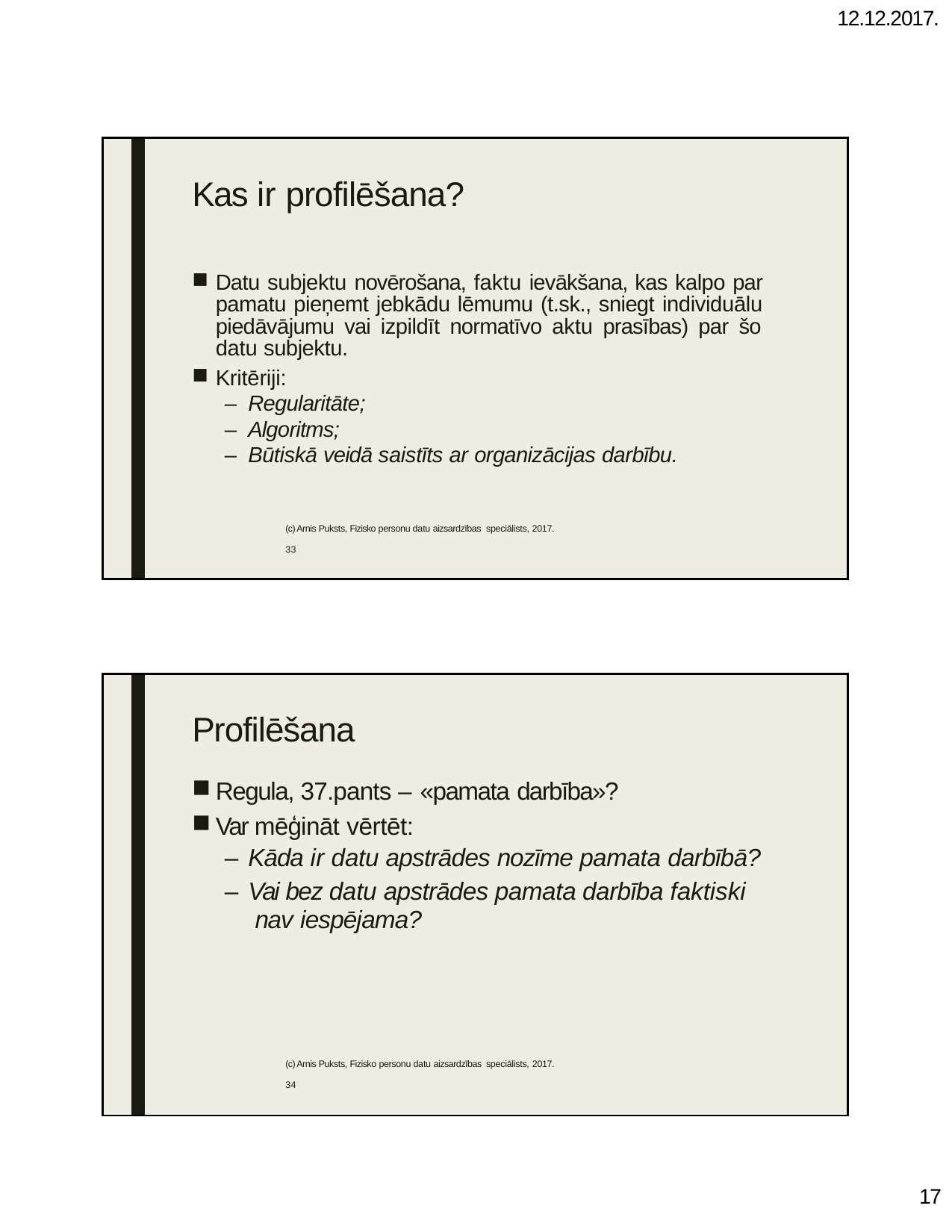

12.12.2017.
|  |  | Kas ir profilēšana? Datu subjektu novērošana, faktu ievākšana, kas kalpo par pamatu pieņemt jebkādu lēmumu (t.sk., sniegt individuālu piedāvājumu vai izpildīt normatīvo aktu prasības) par šo datu subjektu. Kritēriji: Regularitāte; Algoritms; Būtiskā veidā saistīts ar organizācijas darbību. (c) Arnis Puksts, Fizisko personu datu aizsardzības speciālists, 2017. 33 |
| --- | --- | --- |
|  |  | Profilēšana Regula, 37.pants – «pamata darbība»? Var mēģināt vērtēt: Kāda ir datu apstrādes nozīme pamata darbībā? Vai bez datu apstrādes pamata darbība faktiski nav iespējama? (c) Arnis Puksts, Fizisko personu datu aizsardzības speciālists, 2017. 34 |
| --- | --- | --- |
17